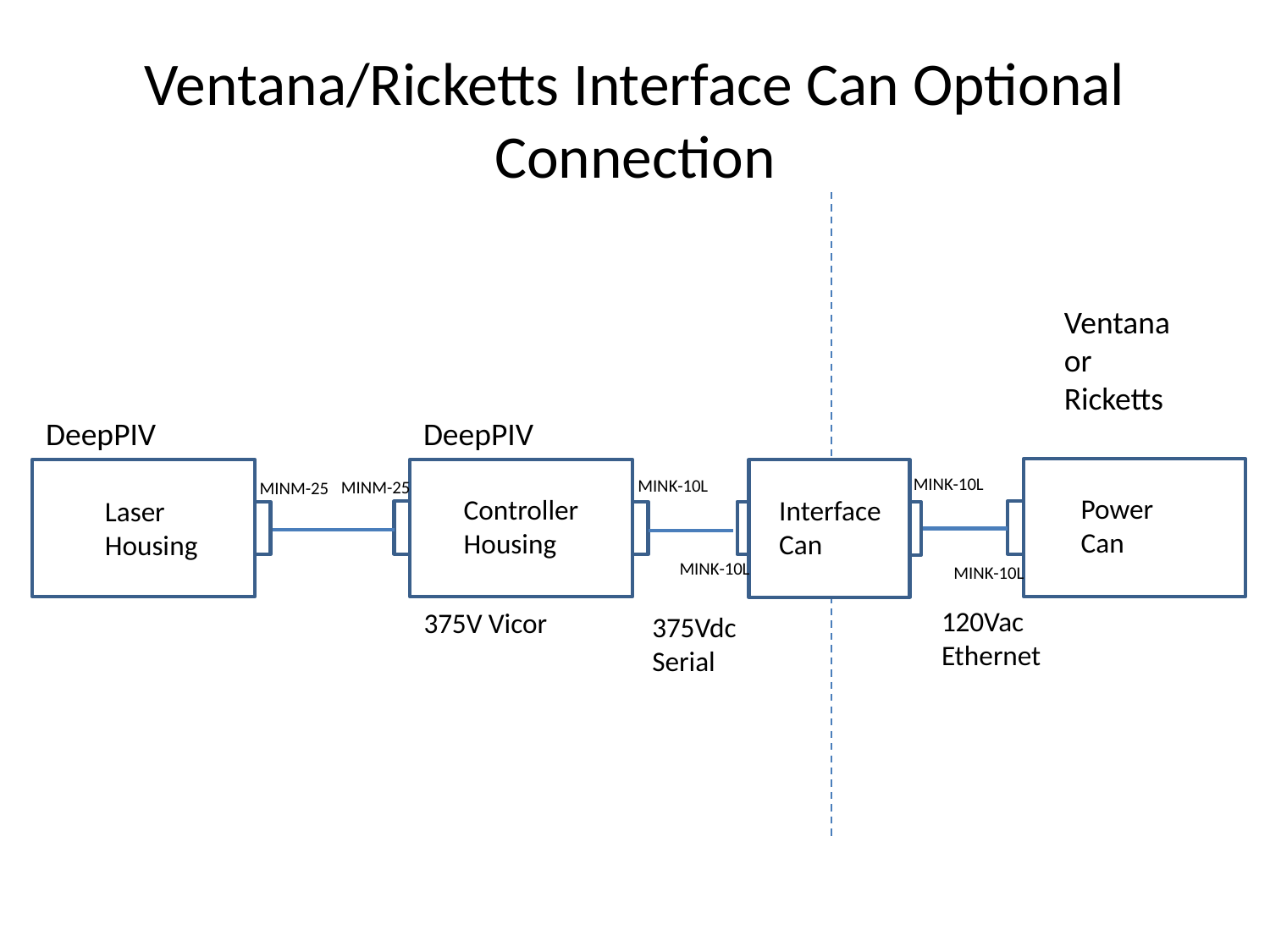

# Ventana/Ricketts Interface Can Optional Connection
Ventana
or
Ricketts
DeepPIV
DeepPIV

MINK-10L
MINK-10L
MINM-25
MINM-25
Power
Can
Controller
Housing
Interface
Can
Laser
Housing
MINK-10L
MINK-10L
120Vac
Ethernet
375V Vicor
375Vdc
Serial